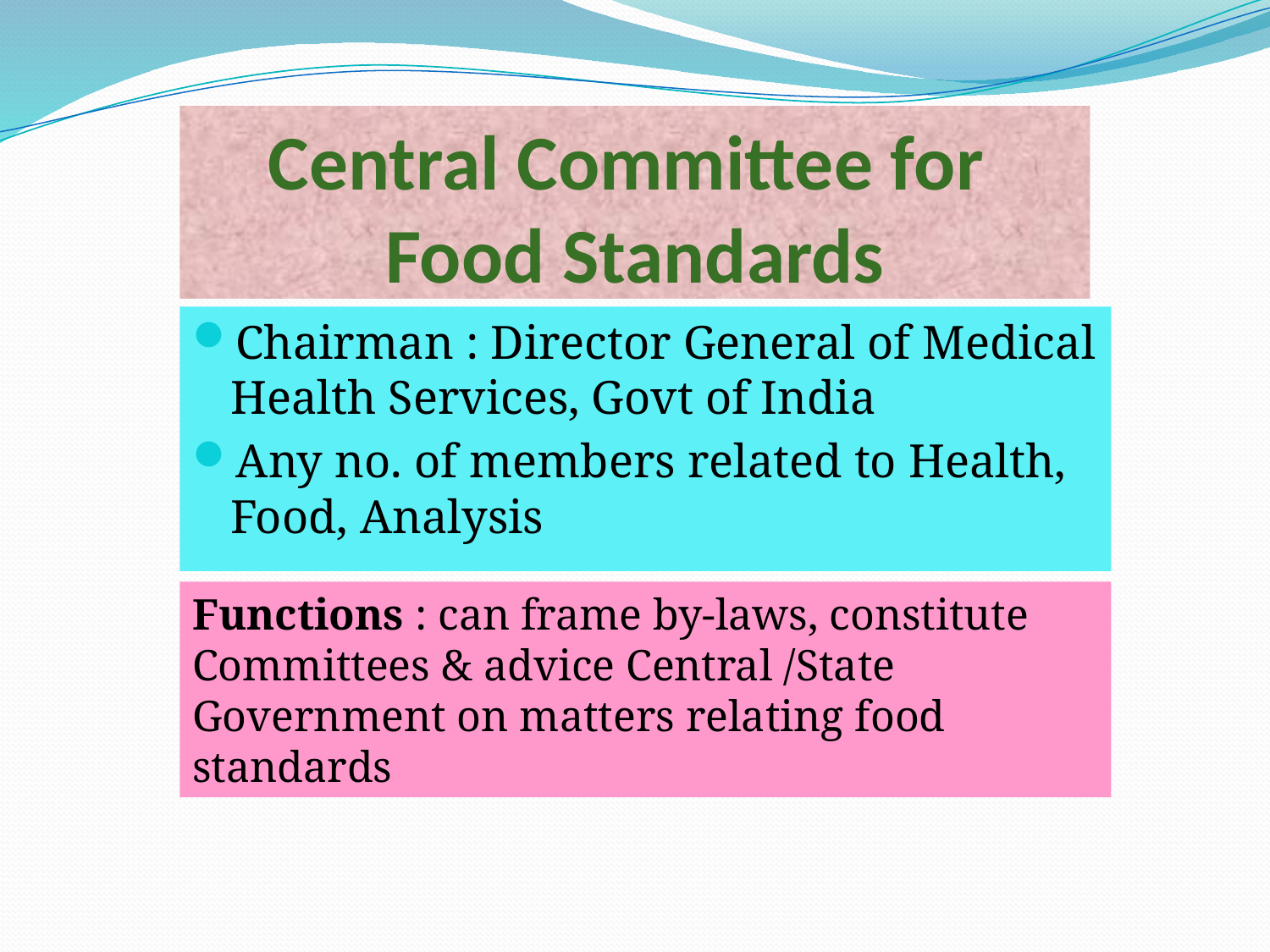

# Central Committee for Food Standards
Chairman : Director General of Medical Health Services, Govt of India
Any no. of members related to Health, Food, Analysis
Functions : can frame by-laws, constitute Committees & advice Central /State Government on matters relating food standards